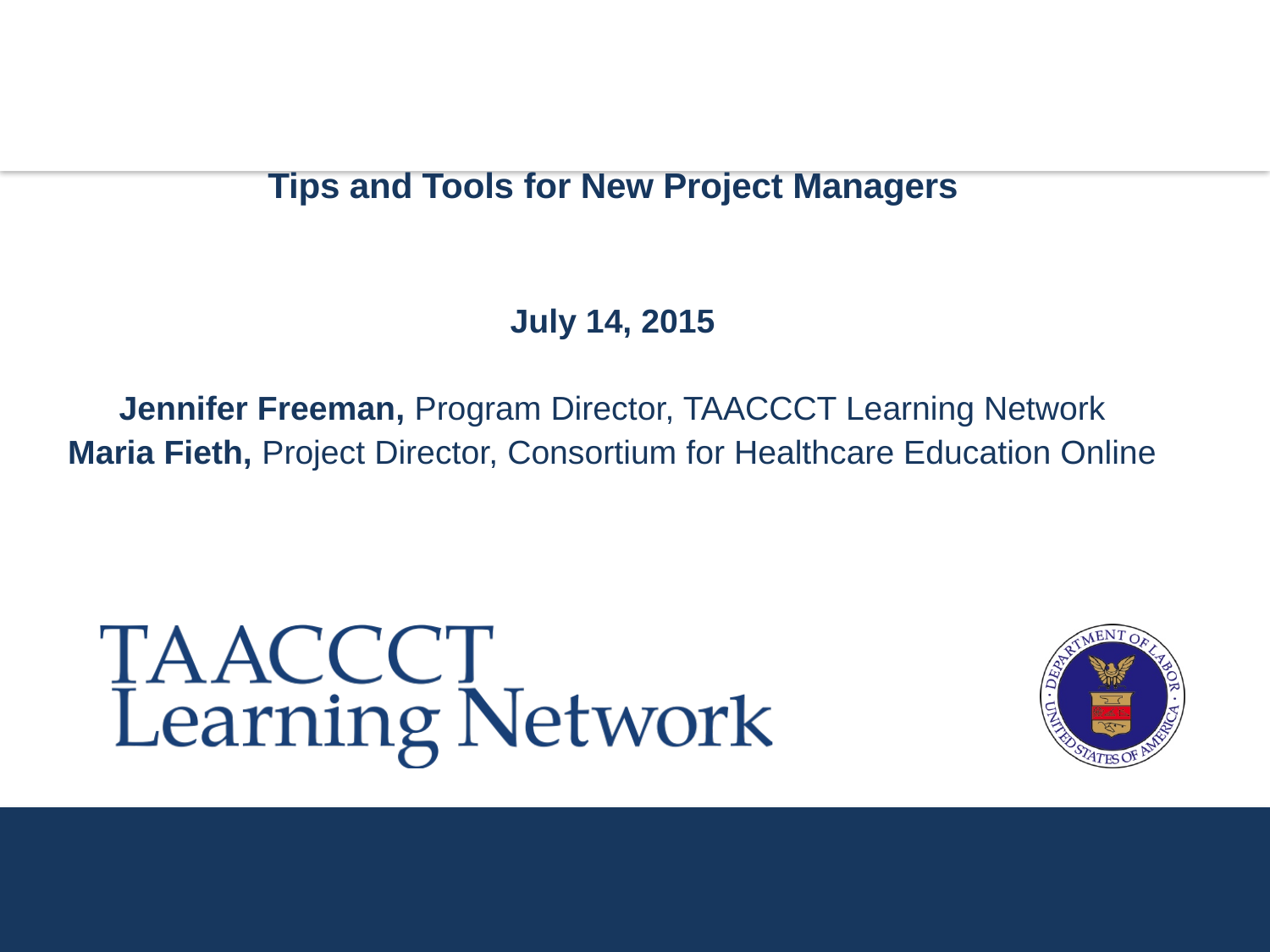

Tips and Tools for New Project Managers

July 14, 2015

Jennifer Freeman, Program Director, TAACCCT Learning Network
Maria Fieth, Project Director, Consortium for Healthcare Education Online